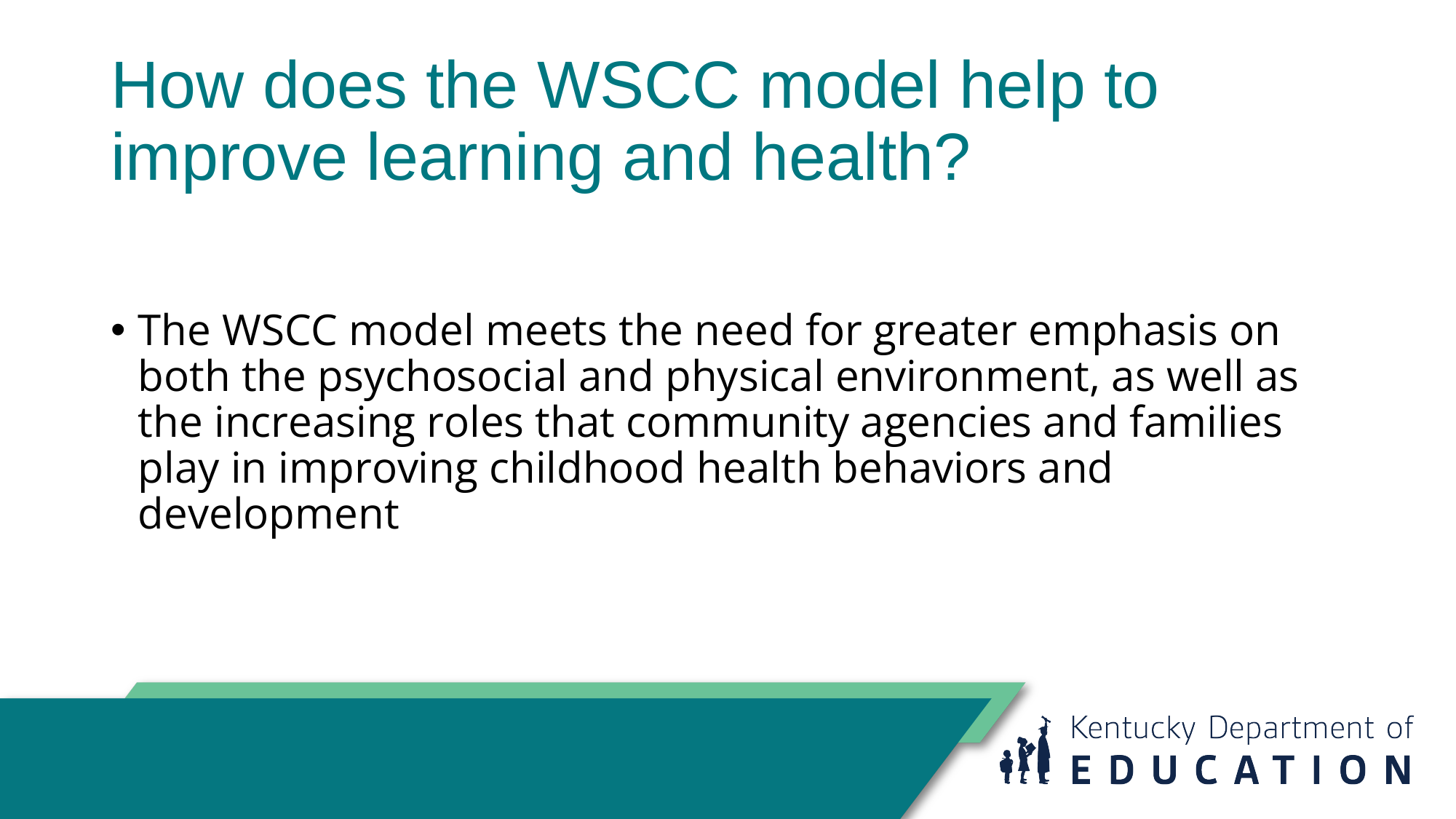

# How does the WSCC model help to improve learning and health?
The WSCC model meets the need for greater emphasis on both the psychosocial and physical environment, as well as the increasing roles that community agencies and families play in improving childhood health behaviors and development